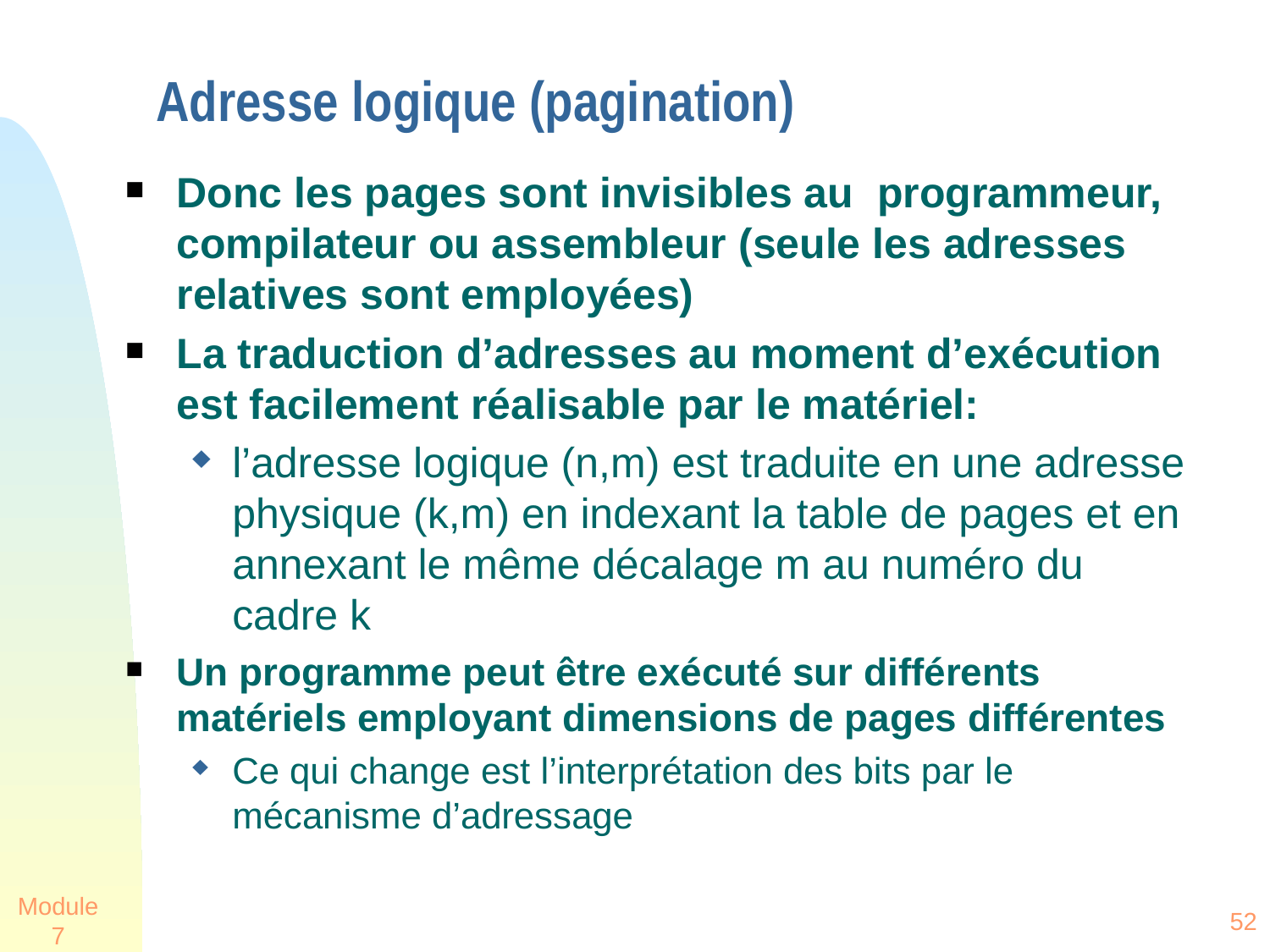

Adresse logique (pagination)
Donc les pages sont invisibles au  programmeur, compilateur ou assembleur (seule les adresses relatives sont employées)
La traduction d’adresses au moment d’exécution est facilement réalisable par le matériel:
l’adresse logique (n,m) est traduite en une adresse physique (k,m) en indexant la table de pages et en annexant le même décalage m au numéro du cadre k
Un programme peut être exécuté sur différents matériels employant dimensions de pages différentes
Ce qui change est l’interprétation des bits par le mécanisme d’adressage
Module 7
52